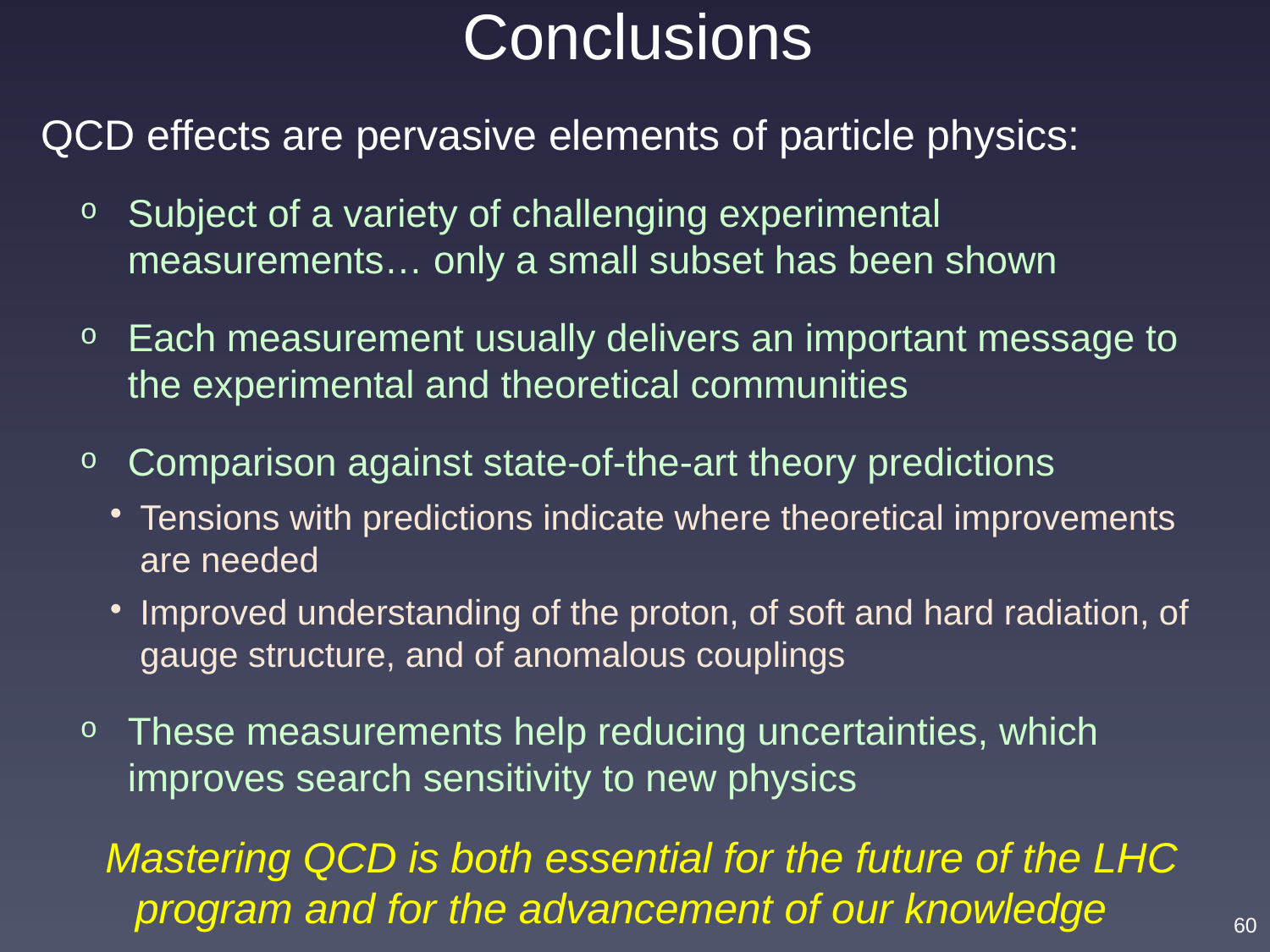

Conclusions
QCD effects are pervasive elements of particle physics:
Subject of a variety of challenging experimental measurements… only a small subset has been shown
Each measurement usually delivers an important message to the experimental and theoretical communities
Comparison against state-of-the-art theory predictions
Tensions with predictions indicate where theoretical improvements are needed
Improved understanding of the proton, of soft and hard radiation, of gauge structure, and of anomalous couplings
These measurements help reducing uncertainties, which improves search sensitivity to new physics

Mastering QCD is both essential for the future of the LHC program and for the advancement of our knowledge
60